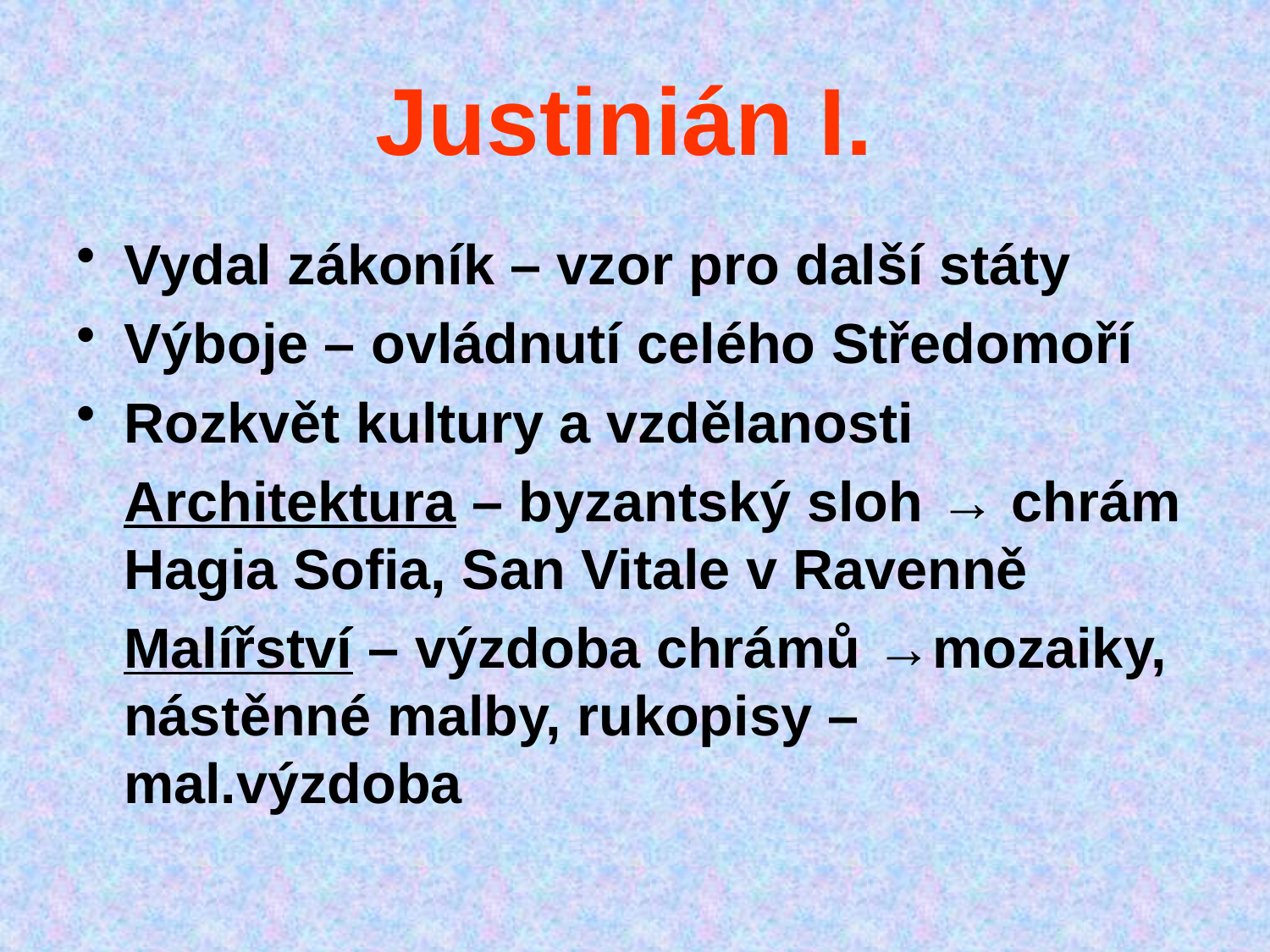

# Justinián I.
Vydal zákoník – vzor pro další státy
Výboje – ovládnutí celého Středomoří
Rozkvět kultury a vzdělanosti
	Architektura – byzantský sloh → chrám Hagia Sofia, San Vitale v Ravenně
	Malířství – výzdoba chrámů →mozaiky, nástěnné malby, rukopisy – mal.výzdoba